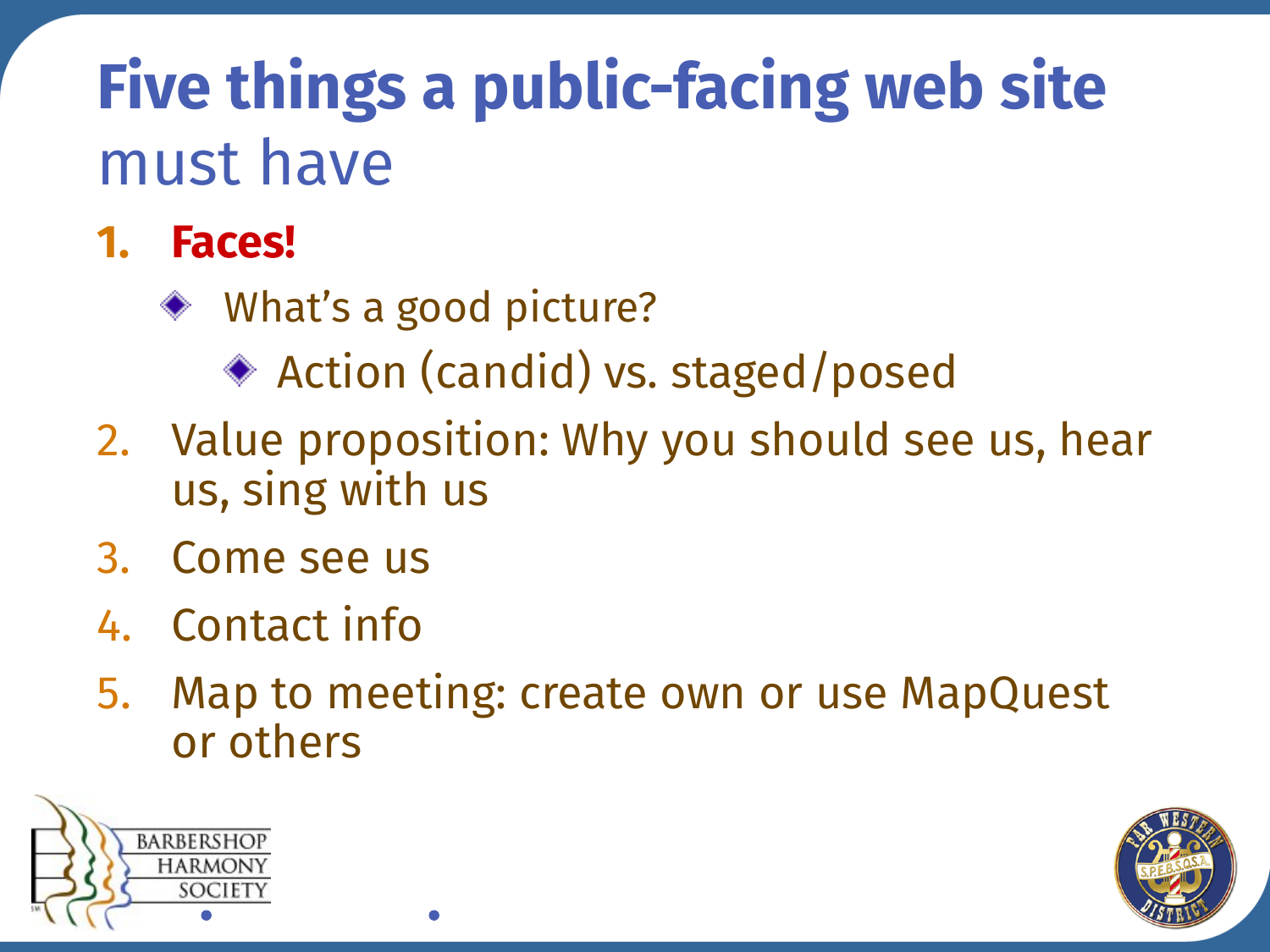

# Five things a public-facing web site must have
Faces!
What’s a good picture?
Action (candid) vs. staged/posed
Value proposition: Why you should see us, hear us, sing with us
Come see us
Contact info
Map to meeting: create own or use MapQuest or others